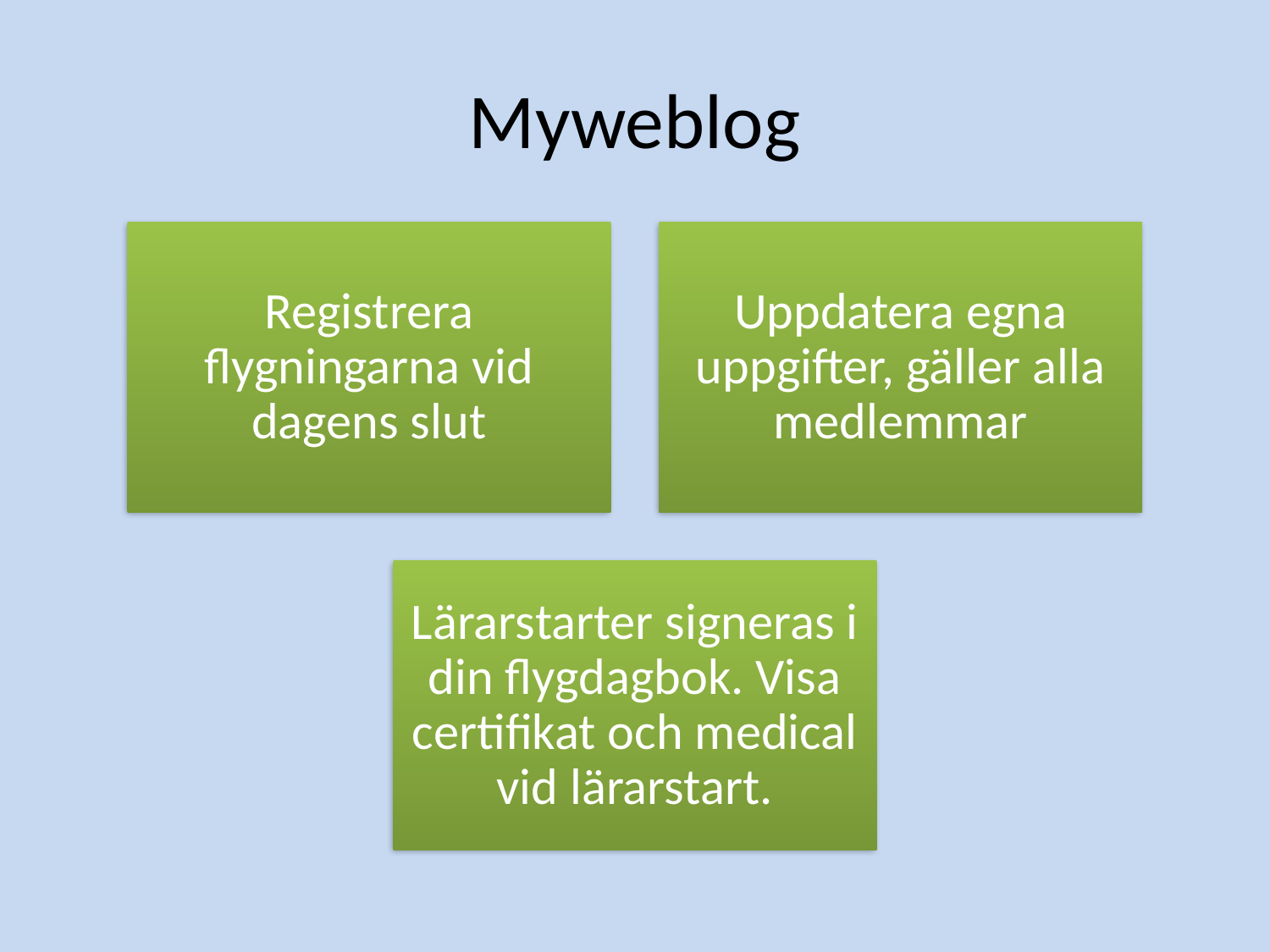

# Myweblog
Registrera flygningarna vid dagens slut
Uppdatera egna uppgifter, gäller alla medlemmar
Lärarstarter signeras i din flygdagbok. Visa certifikat och medical vid lärarstart.